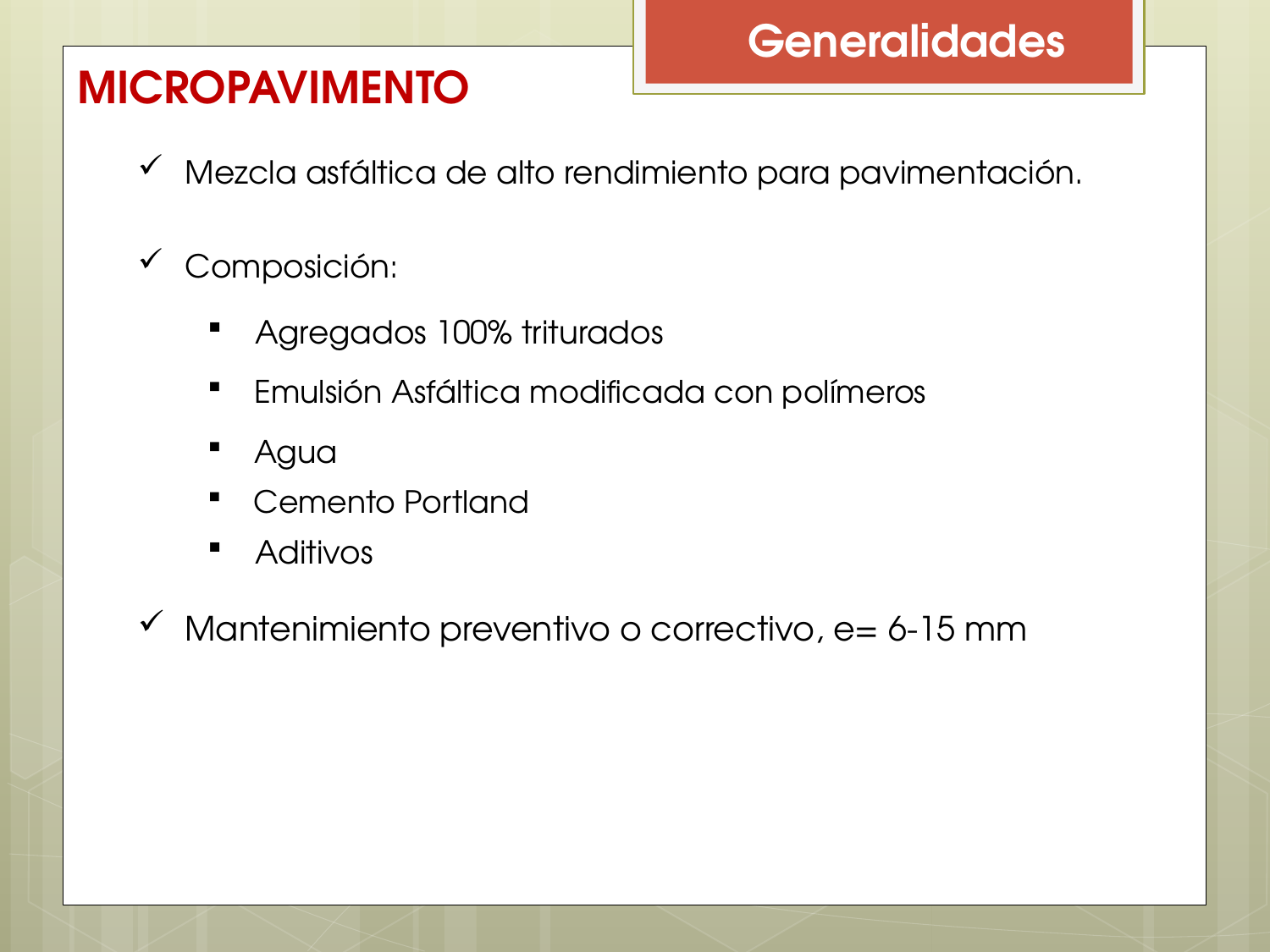

Generalidades
# MICROPAVIMENTO
Mezcla asfáltica de alto rendimiento para pavimentación.
Composición:
Agregados 100% triturados
Emulsión Asfáltica modificada con polímeros
Agua
Cemento Portland
Aditivos
Mantenimiento preventivo o correctivo, e= 6-15 mm